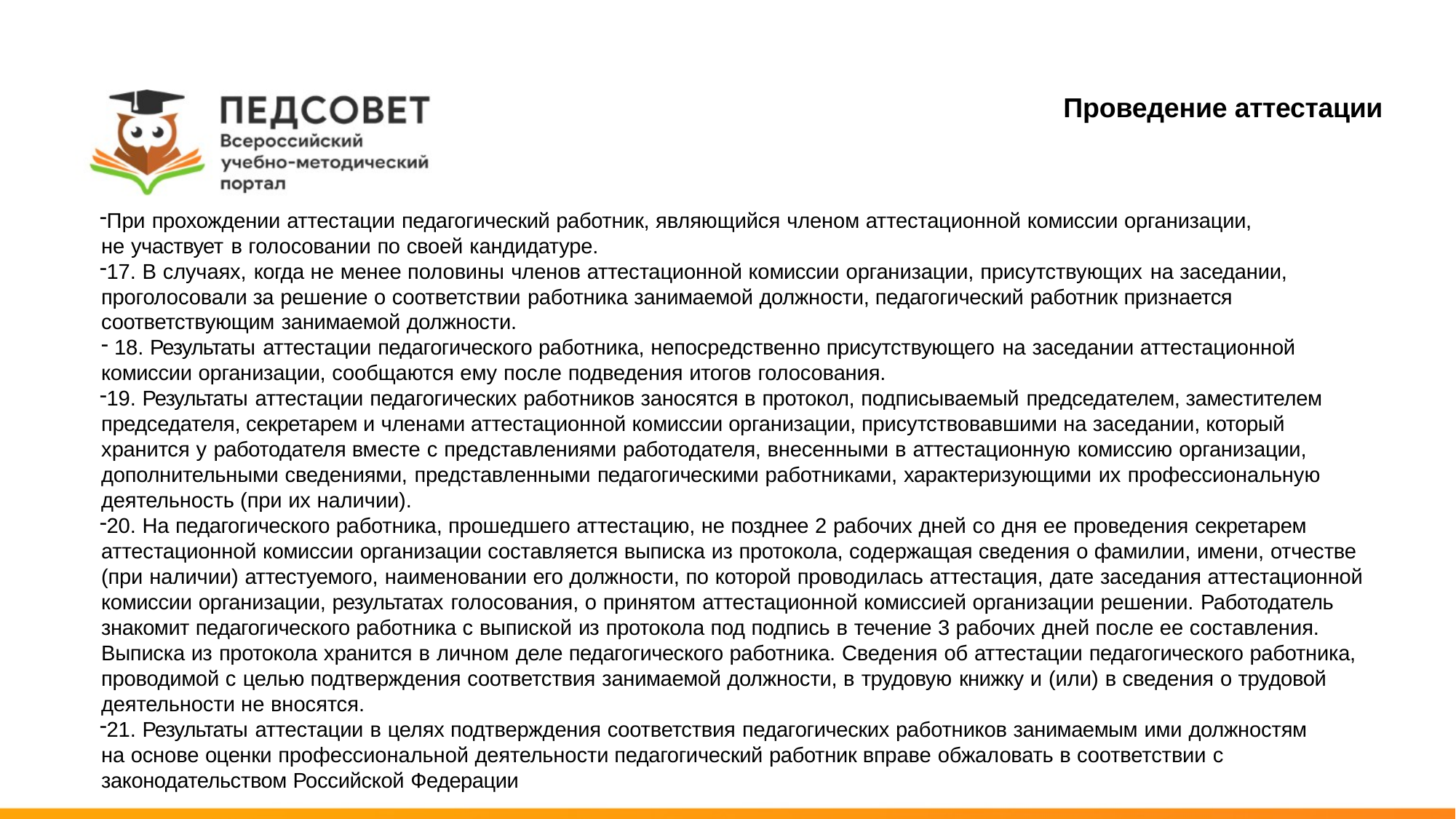

# Проведение аттестации
При прохождении аттестации педагогический работник, являющийся членом аттестационной комиссии организации,  не участвует в голосовании по своей кандидатуре.
17. В случаях, когда не менее половины членов аттестационной комиссии организации, присутствующих на заседании,  проголосовали за решение о соответствии работника занимаемой должности, педагогический работник признается  соответствующим занимаемой должности.
18. Результаты аттестации педагогического работника, непосредственно присутствующего на заседании аттестационной
комиссии организации, сообщаются ему после подведения итогов голосования.
19. Результаты аттестации педагогических работников заносятся в протокол, подписываемый председателем, заместителем  председателя, секретарем и членами аттестационной комиссии организации, присутствовавшими на заседании, который  хранится у работодателя вместе с представлениями работодателя, внесенными в аттестационную комиссию организации,  дополнительными сведениями, представленными педагогическими работниками, характеризующими их профессиональную  деятельность (при их наличии).
20. На педагогического работника, прошедшего аттестацию, не позднее 2 рабочих дней со дня ее проведения секретарем  аттестационной комиссии организации составляется выписка из протокола, содержащая сведения о фамилии, имени, отчестве  (при наличии) аттестуемого, наименовании его должности, по которой проводилась аттестация, дате заседания аттестационной  комиссии организации, результатах голосования, о принятом аттестационной комиссией организации решении. Работодатель  знакомит педагогического работника с выпиской из протокола под подпись в течение 3 рабочих дней после ее составления.  Выписка из протокола хранится в личном деле педагогического работника. Сведения об аттестации педагогического работника,  проводимой с целью подтверждения соответствия занимаемой должности, в трудовую книжку и (или) в сведения о трудовой  деятельности не вносятся.
21. Результаты аттестации в целях подтверждения соответствия педагогических работников занимаемым ими должностям  на основе оценки профессиональной деятельности педагогический работник вправе обжаловать в соответствии с  законодательством Российской Федерации